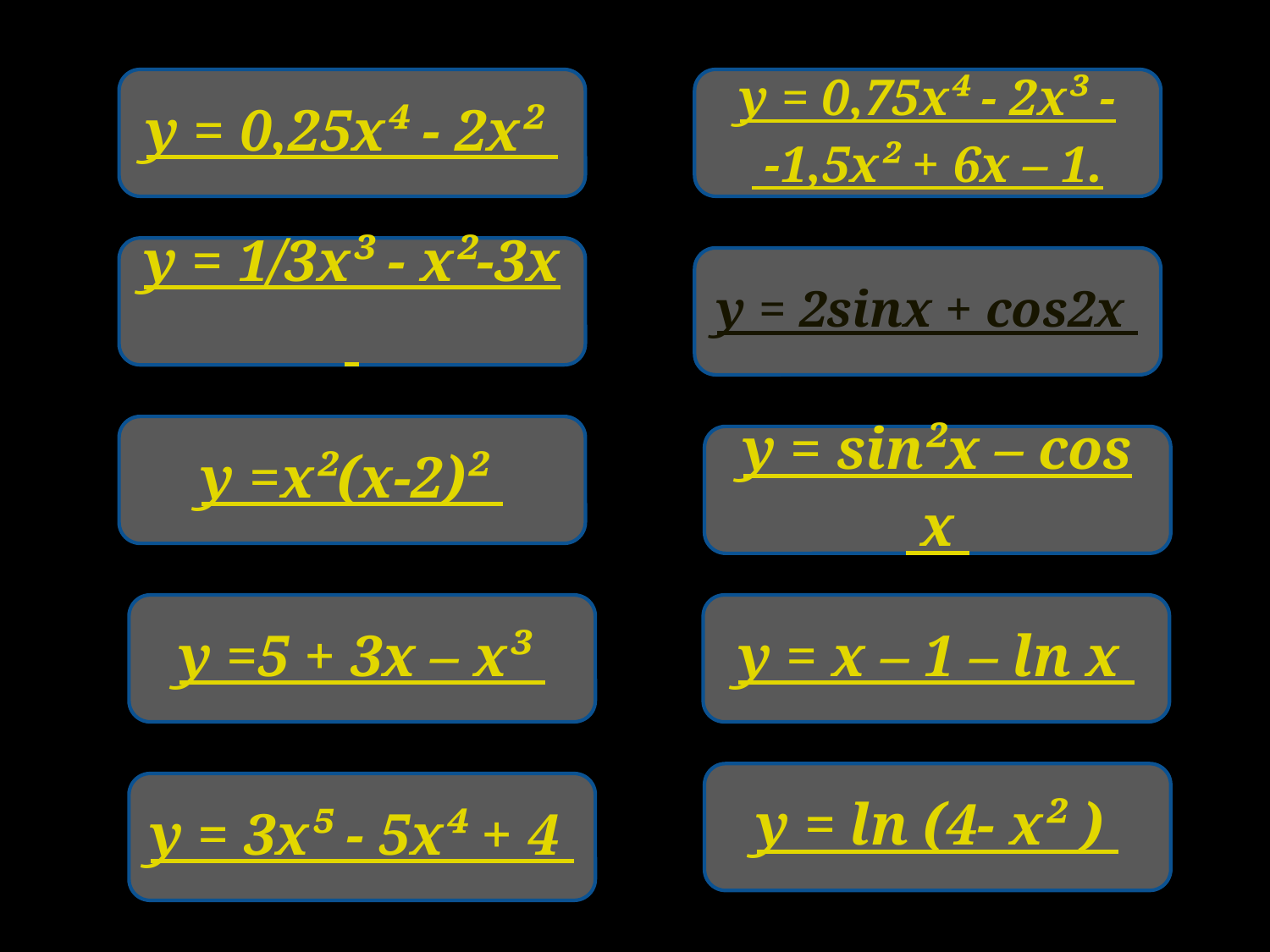

y = 0,25x⁴ - 2x²
y = 0,75x⁴ - 2x³ -
 -1,5x² + 6x – 1.
y = 1/3x³ - x²-3х
y = 2sinx + cos2x
y =x²(x-2)²
y = sin²x – cos x
y =5 + 3x – x³
y = x – 1 – ln x
y = ln (4- x² )
y = 3x⁵ - 5x⁴ + 4